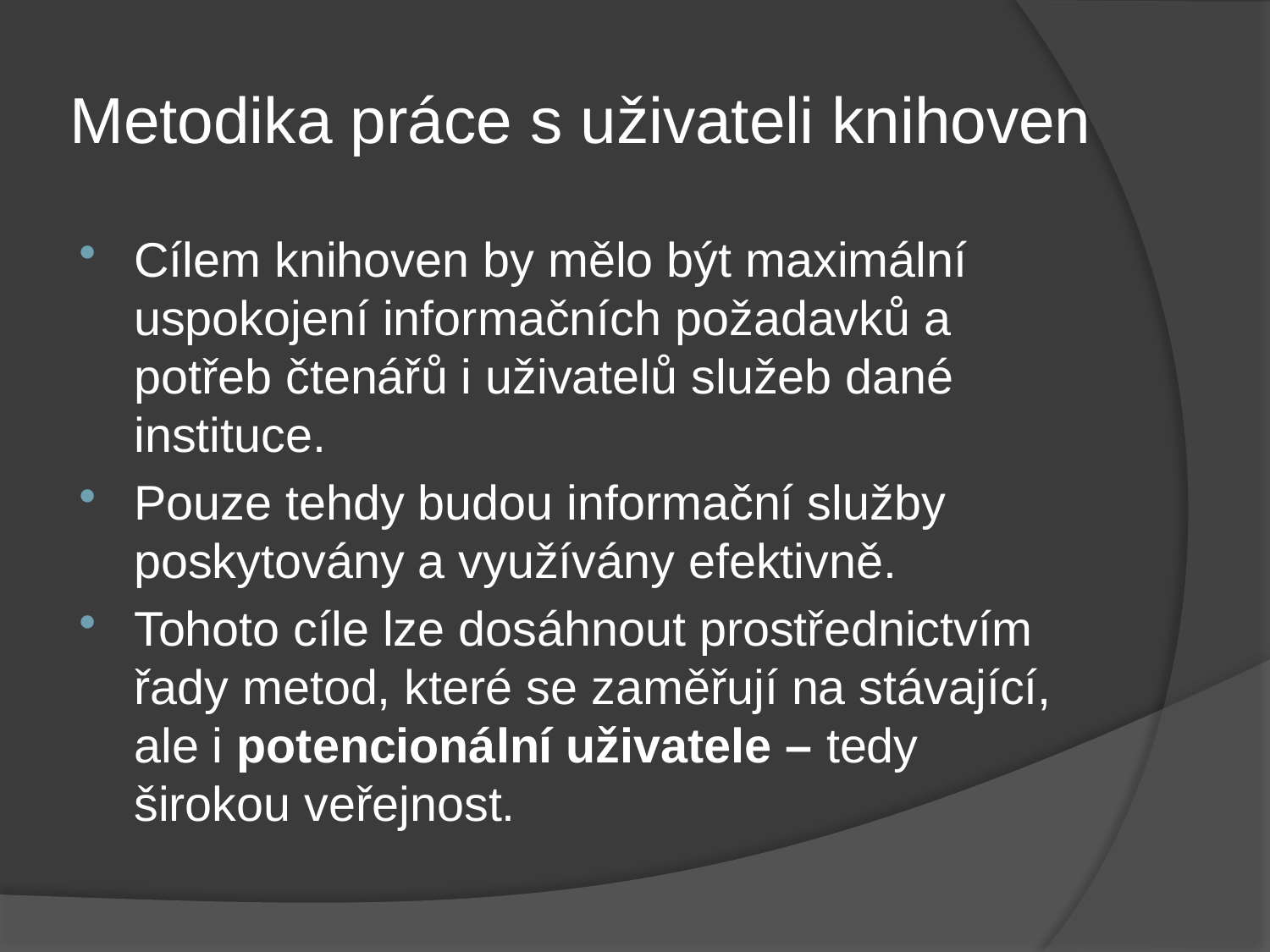

# Metodika práce s uživateli knihoven
Cílem knihoven by mělo být maximální uspokojení informačních požadavků a potřeb čtenářů i uživatelů služeb dané instituce.
Pouze tehdy budou informační služby poskytovány a využívány efektivně.
Tohoto cíle lze dosáhnout prostřednictvím řady metod, které se zaměřují na stávající, ale i potencionální uživatele – tedy širokou veřejnost.